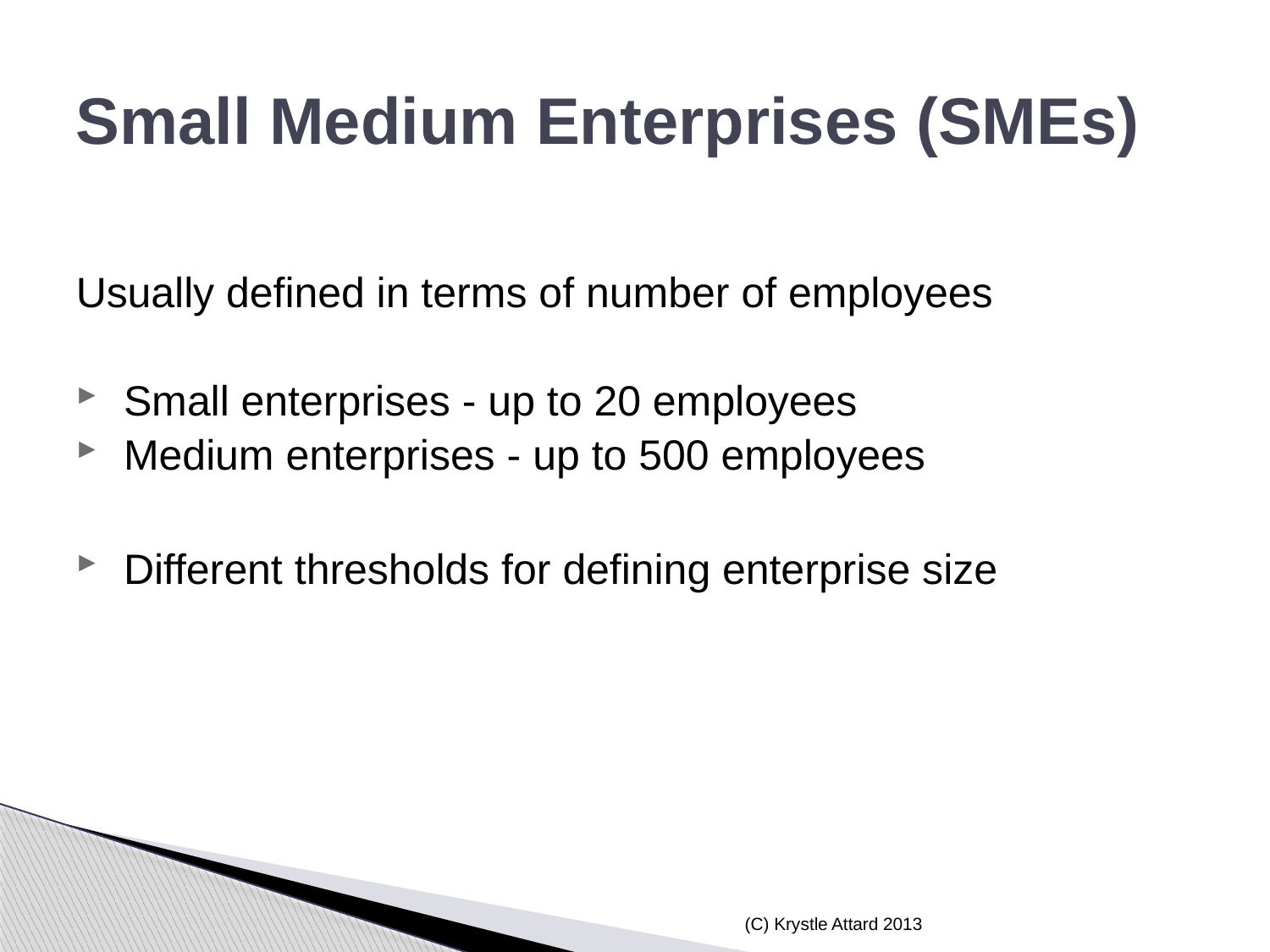

# Small Medium Enterprises (SMEs)

Usually defined in terms of number of employees

Small enterprises - up to 20 employees
Medium enterprises - up to 500 employees

Different thresholds for defining enterprise size
(C) Krystle Attard 2013